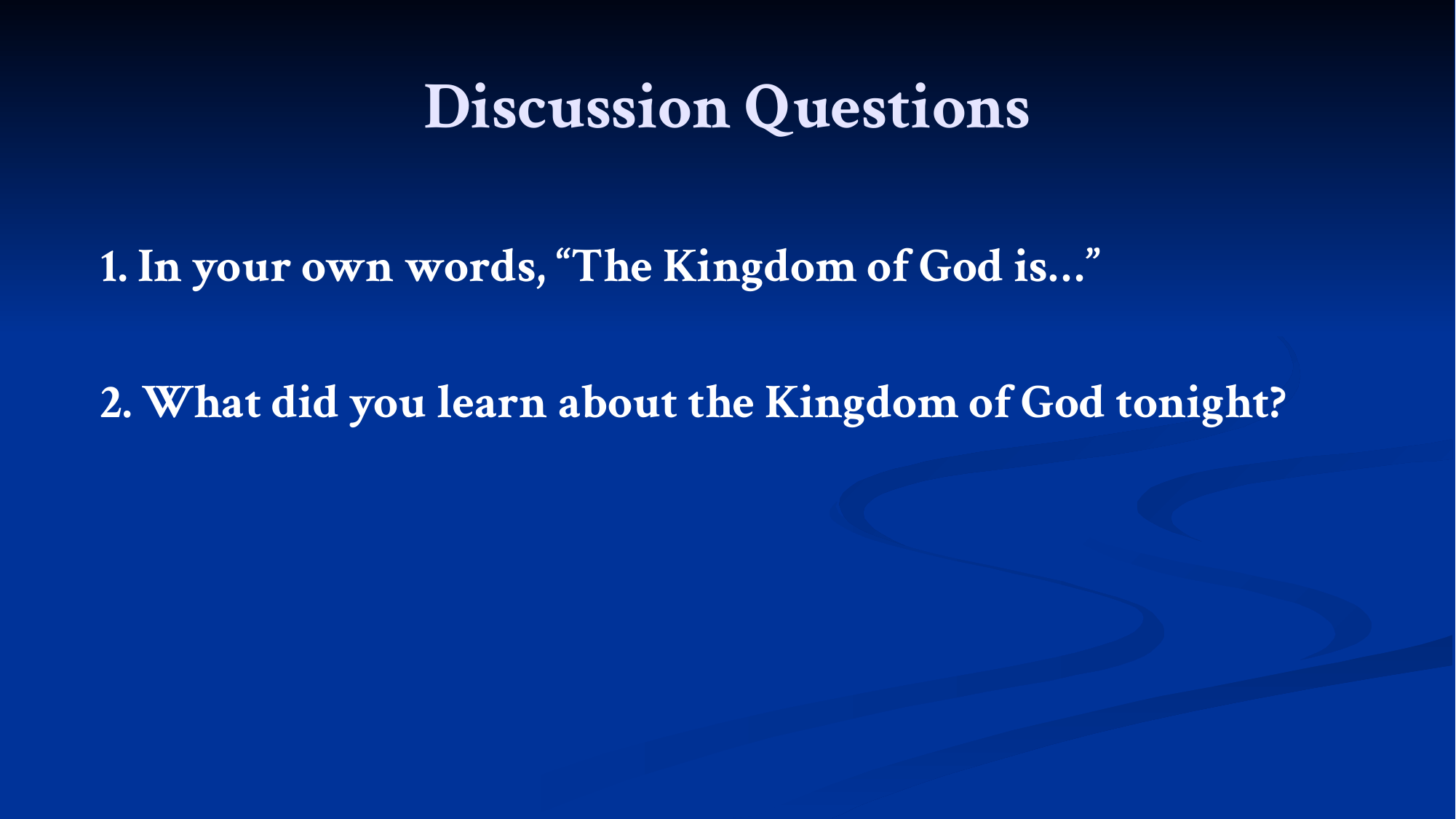

# Discussion Questions
1. In your own words, “The Kingdom of God is…”

2. What did you learn about the Kingdom of God tonight?